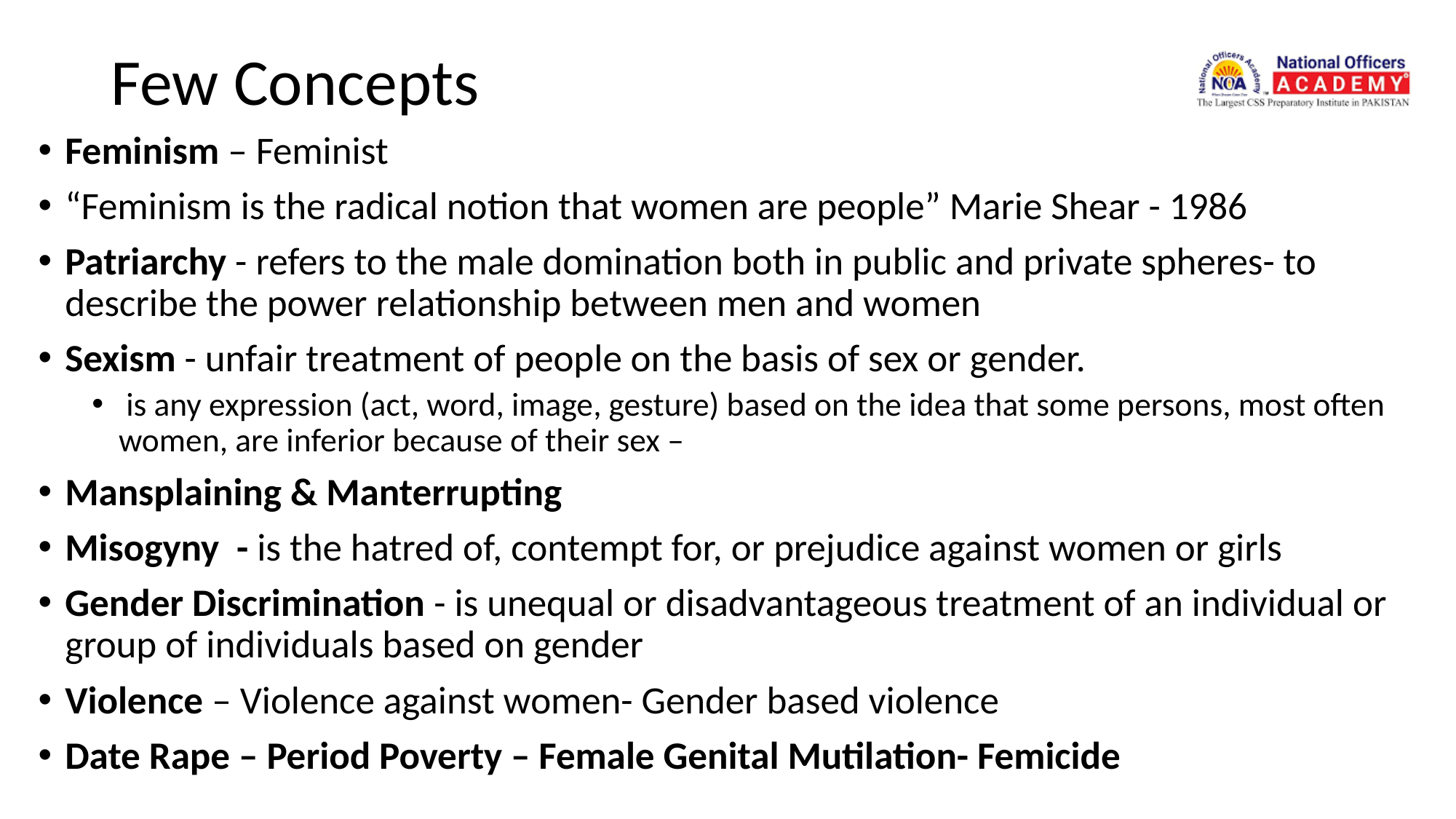

# Few Concepts
Feminism – Feminist
“Feminism is the radical notion that women are people” Marie Shear - 1986
Patriarchy - refers to the male domination both in public and private spheres- to describe the power relationship between men and women
Sexism - unfair treatment of people on the basis of sex or gender.
 is any expression (act, word, image, gesture) based on the idea that some persons, most often women, are inferior because of their sex –
Mansplaining & Manterrupting
Misogyny  - is the hatred of, contempt for, or prejudice against women or girls
Gender Discrimination - is unequal or disadvantageous treatment of an individual or group of individuals based on gender
Violence – Violence against women- Gender based violence
Date Rape – Period Poverty – Female Genital Mutilation- Femicide